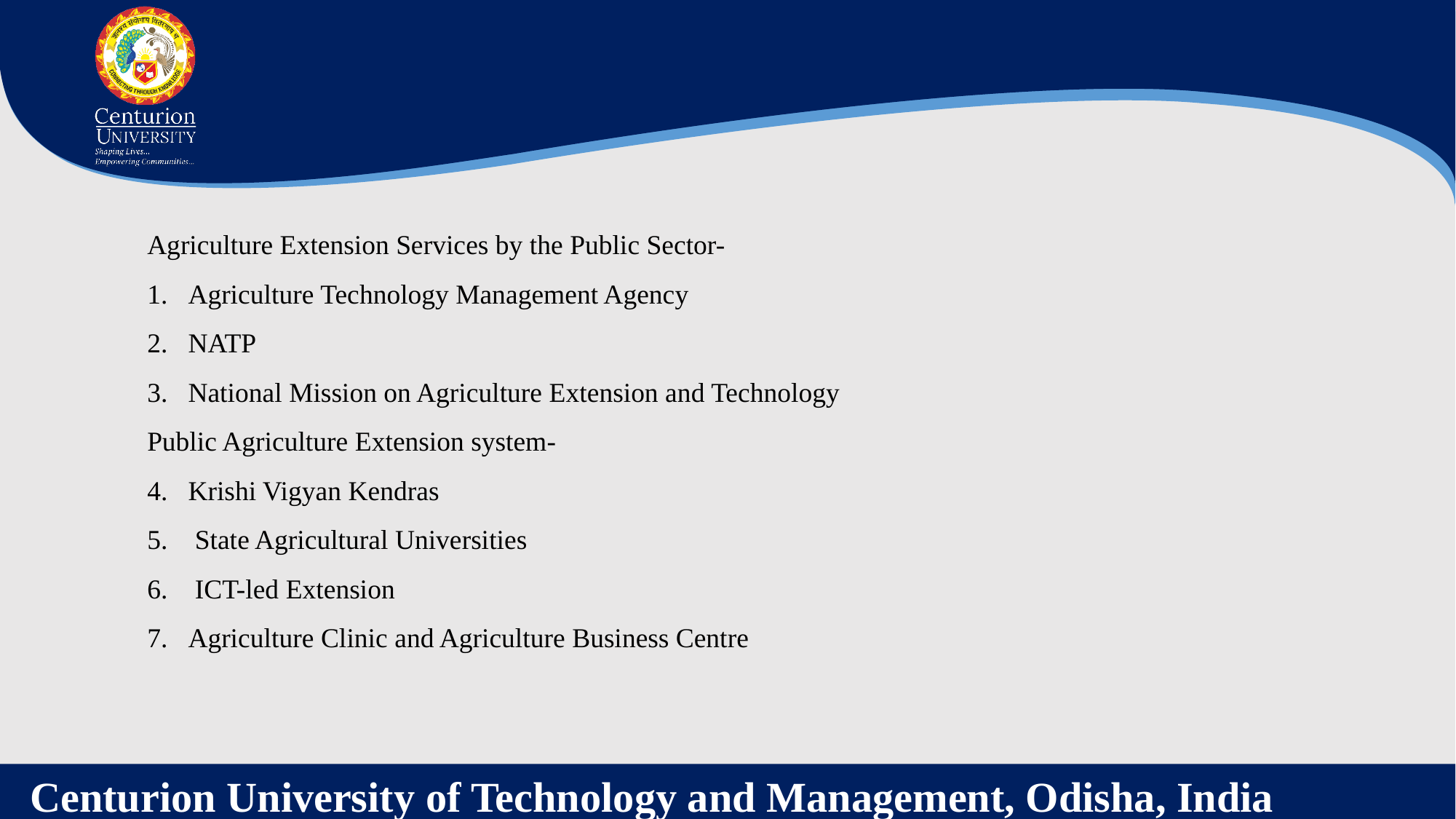

Agriculture Extension Services by the Public Sector-
Agriculture Technology Management Agency
NATP
National Mission on Agriculture Extension and Technology
Public Agriculture Extension system-
Krishi Vigyan Kendras
 State Agricultural Universities
 ICT-led Extension
Agriculture Clinic and Agriculture Business Centre